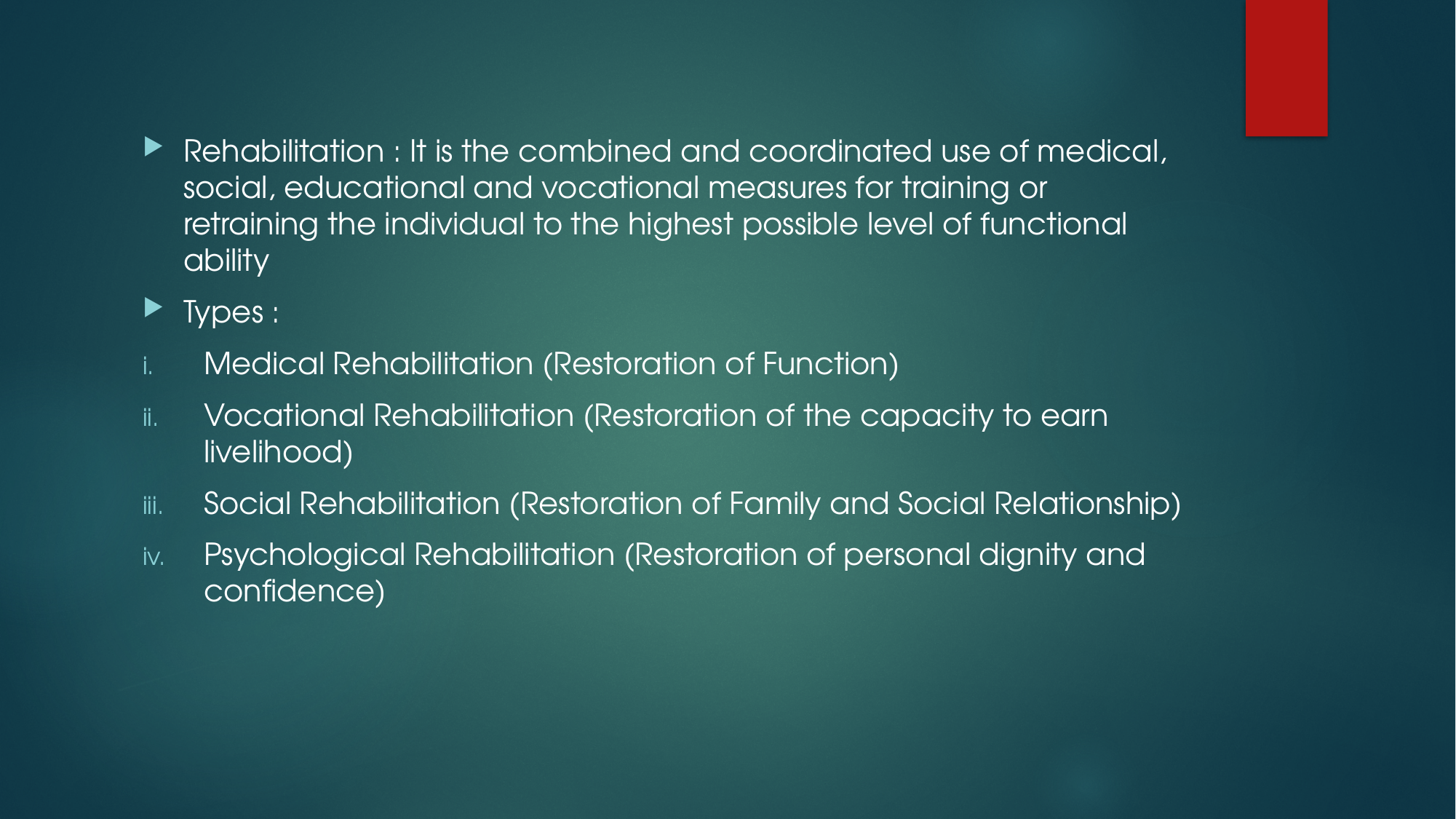

Rehabilitation : It is the combined and coordinated use of medical, social, educational and vocational measures for training or retraining the individual to the highest possible level of functional ability
Types :
Medical Rehabilitation (Restoration of Function)
Vocational Rehabilitation (Restoration of the capacity to earn livelihood)
Social Rehabilitation (Restoration of Family and Social Relationship)
Psychological Rehabilitation (Restoration of personal dignity and confidence)